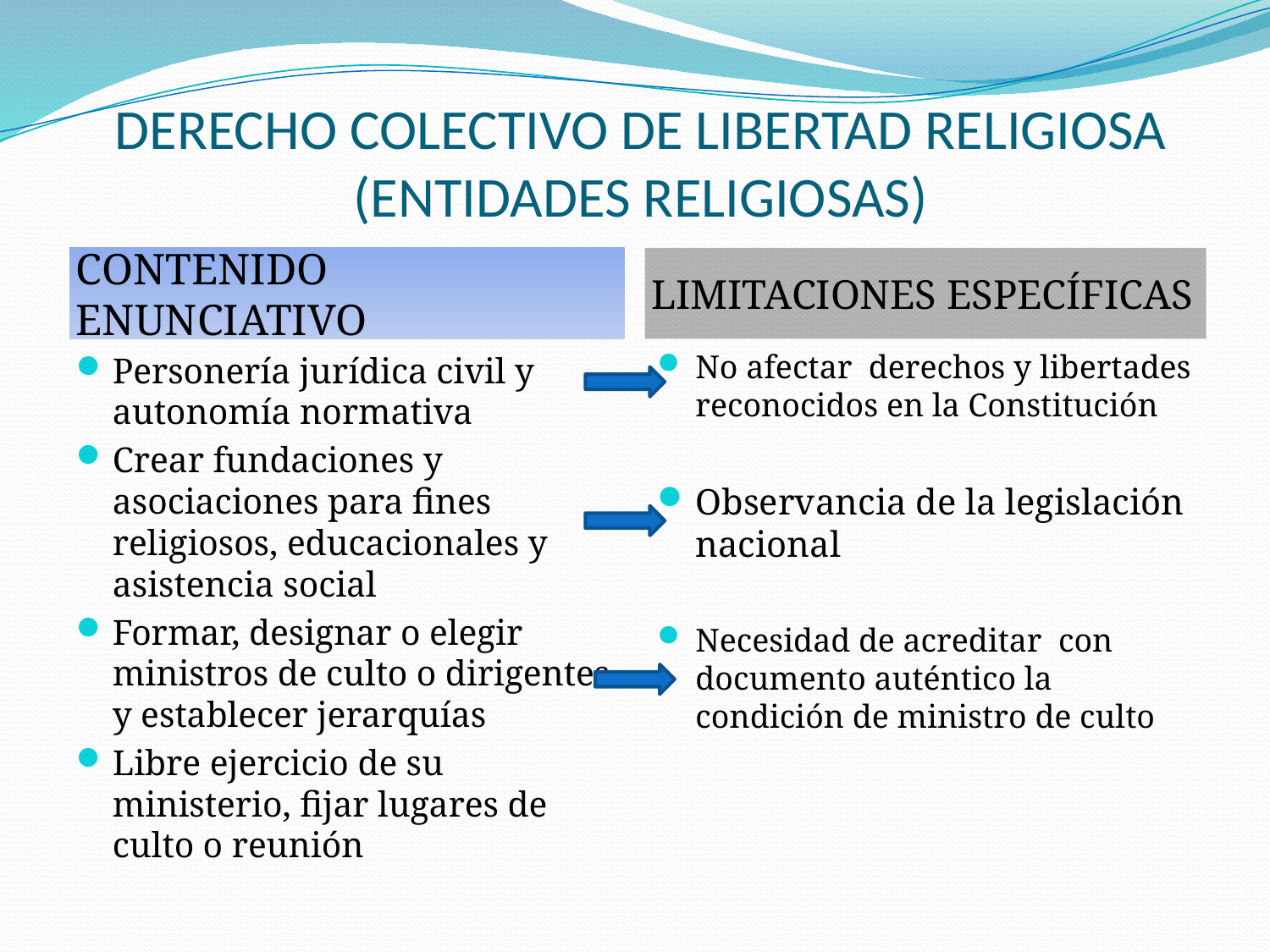

# DERECHO COLECTIVO DE LIBERTAD RELIGIOSA (ENTIDADES RELIGIOSAS)
CONTENIDO ENUNCIATIVO
LIMITACIONES ESPECÍFICAS
No afectar  derechos y libertades reconocidos en la Constitución

Observancia de la legislación nacional

Necesidad de acreditar  con documento auténtico la condición de ministro de culto

Personería jurídica civil y autonomía normativa
Crear fundaciones y asociaciones para fines religiosos, educacionales y asistencia social
Formar, designar o elegir ministros de culto o dirigentes y establecer jerarquías
Libre ejercicio de su ministerio, fijar lugares de culto o reunión